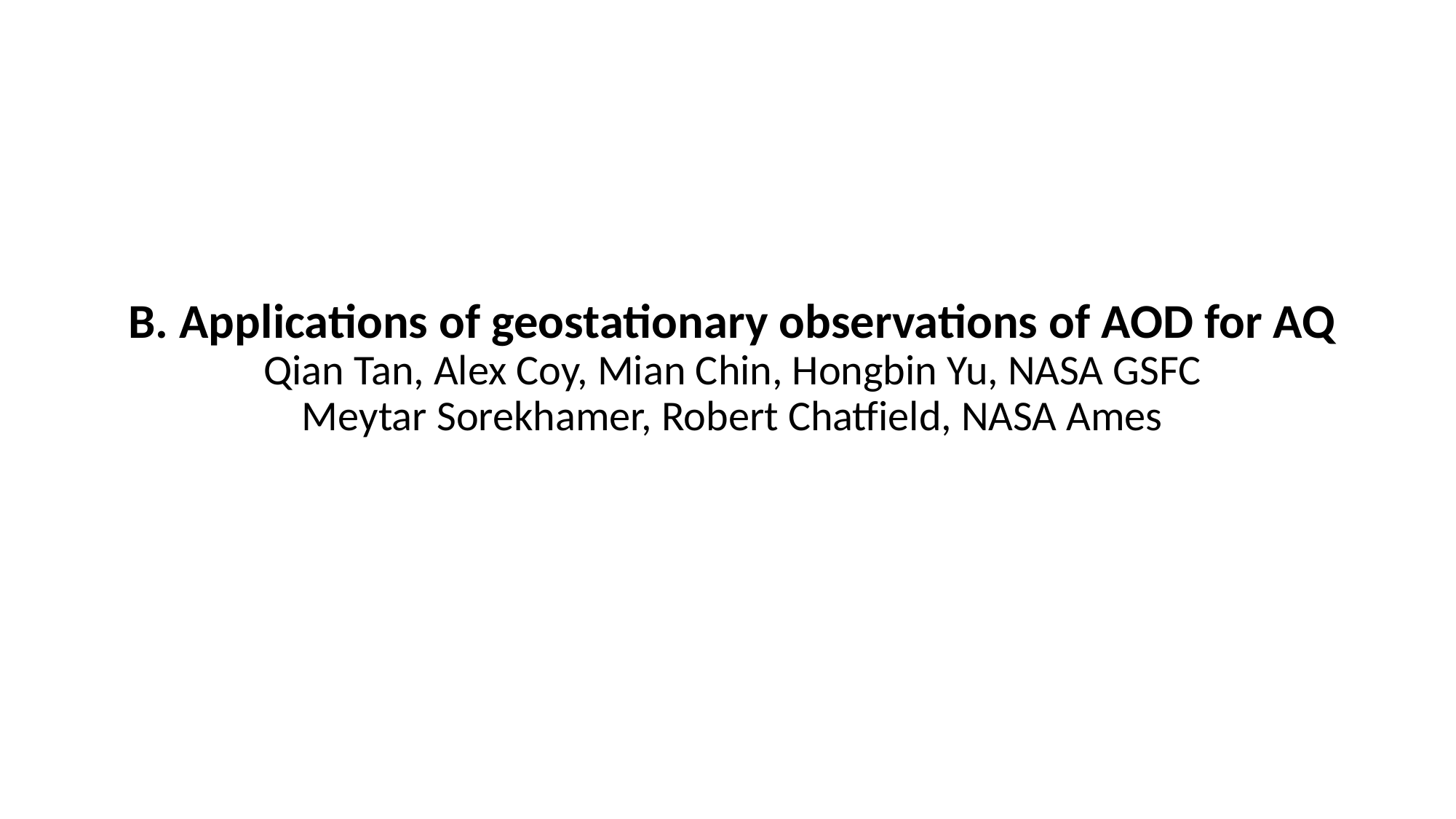

# B. Applications of geostationary observations of AOD for AQ Qian Tan, Alex Coy, Mian Chin, Hongbin Yu, NASA GSFC Meytar Sorekhamer, Robert Chatfield, NASA Ames